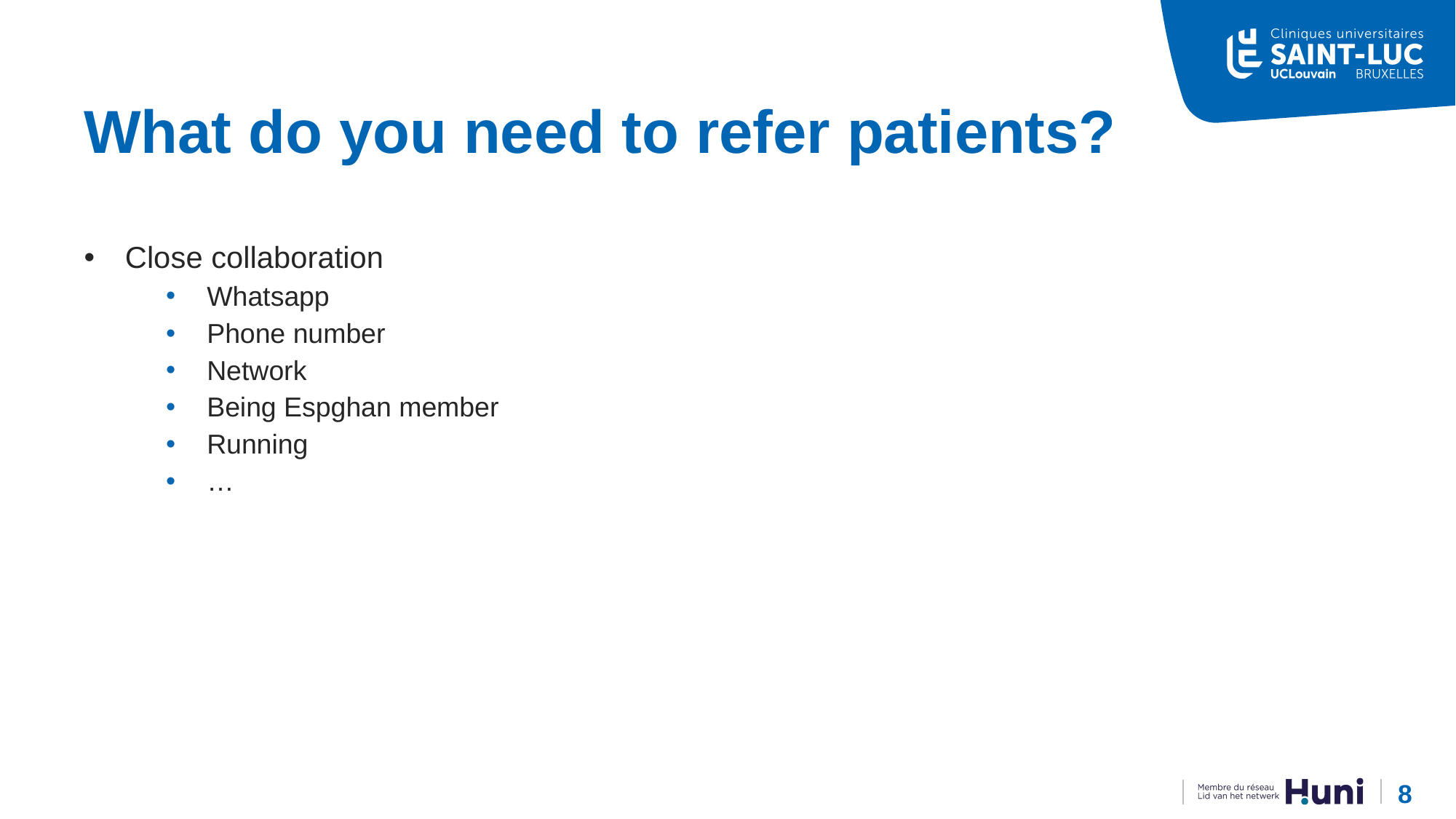

# What do you need to refer patients?

Close collaboration
Whatsapp
Phone number
Network
Being Espghan member
Running
…
8